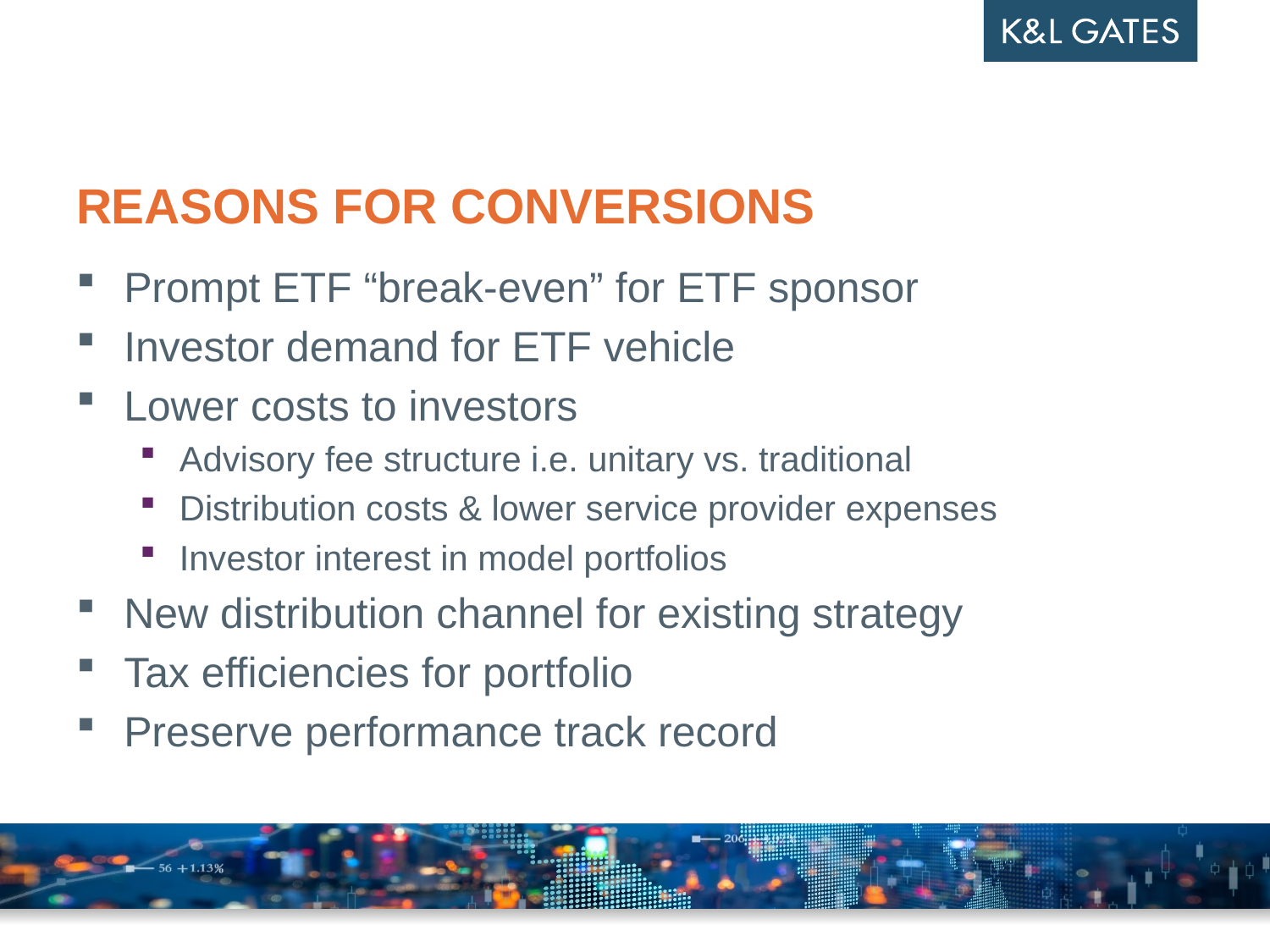

# Reasons for conversions
Prompt ETF “break-even” for ETF sponsor
Investor demand for ETF vehicle
Lower costs to investors
Advisory fee structure i.e. unitary vs. traditional
Distribution costs & lower service provider expenses
Investor interest in model portfolios
New distribution channel for existing strategy
Tax efficiencies for portfolio
Preserve performance track record